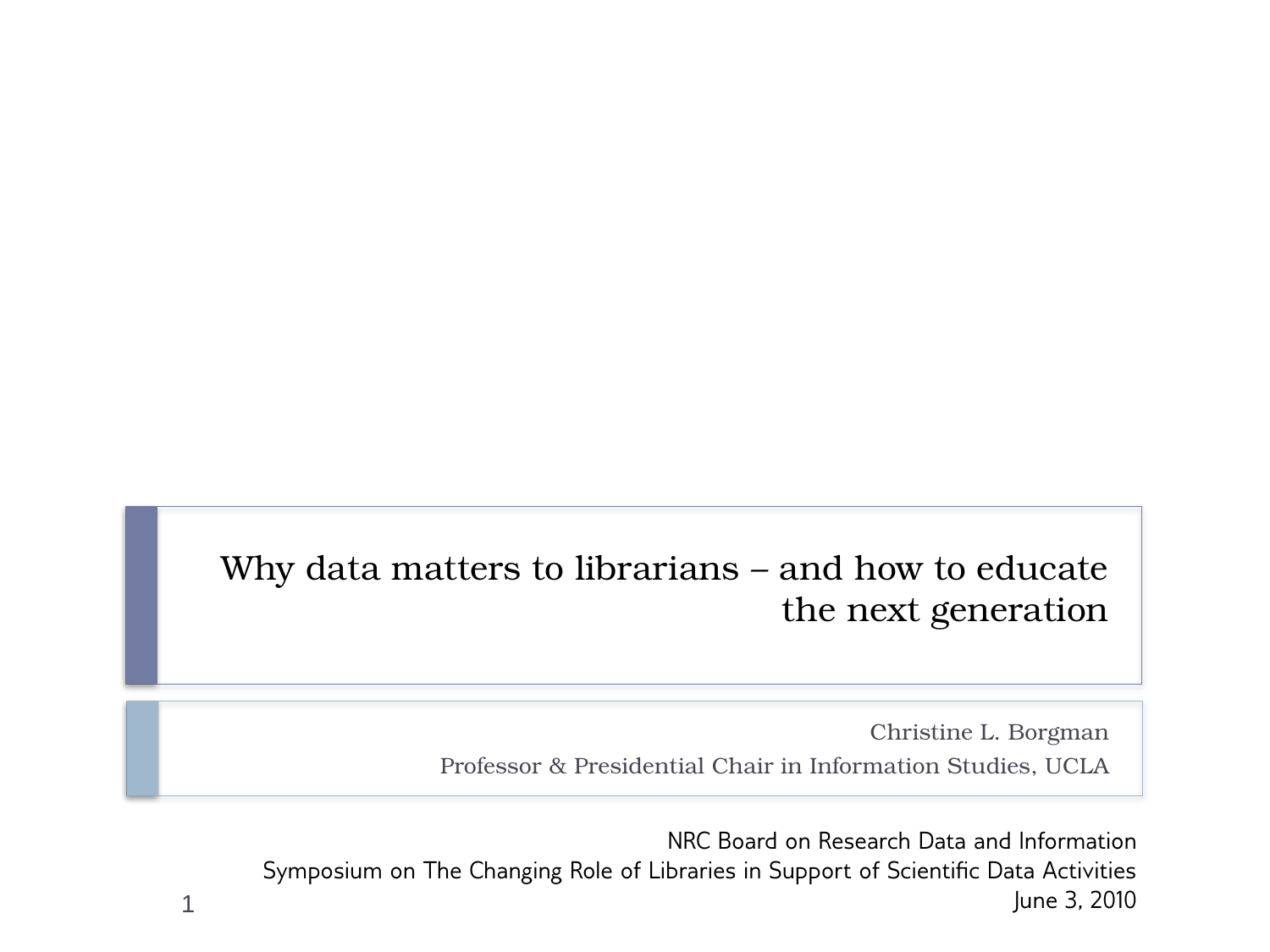

# Why data matters to librarians – and how to educate the next generation
Christine L. Borgman
Professor & Presidential Chair in Information Studies, UCLA
NRC Board on Research Data and Information
Symposium on The Changing Role of Libraries in Support of Scientific Data Activities
June 3, 2010
1